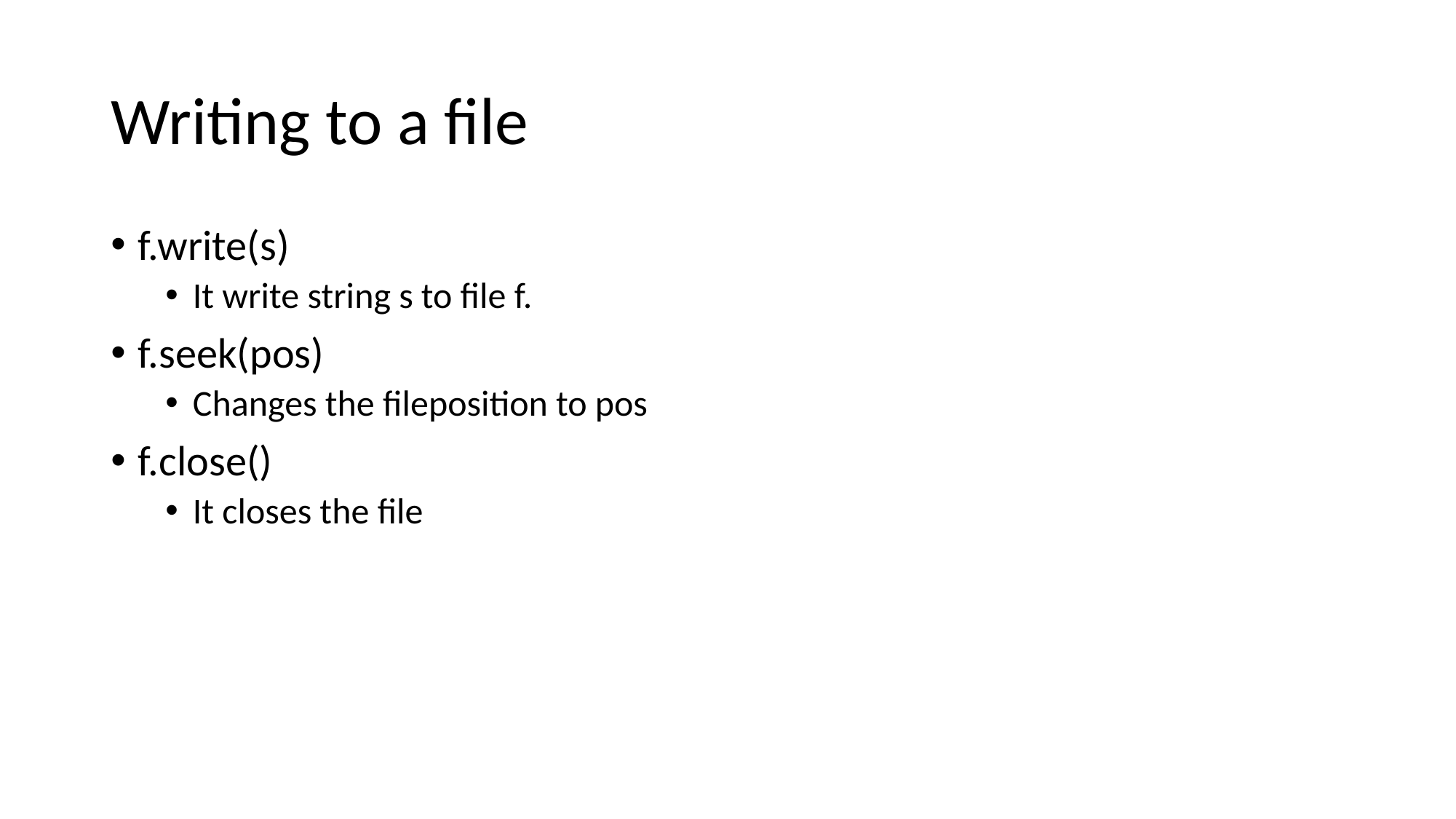

# Writing to a file
f.write(s)
It write string s to file f.
f.seek(pos)
Changes the fileposition to pos
f.close()
It closes the file